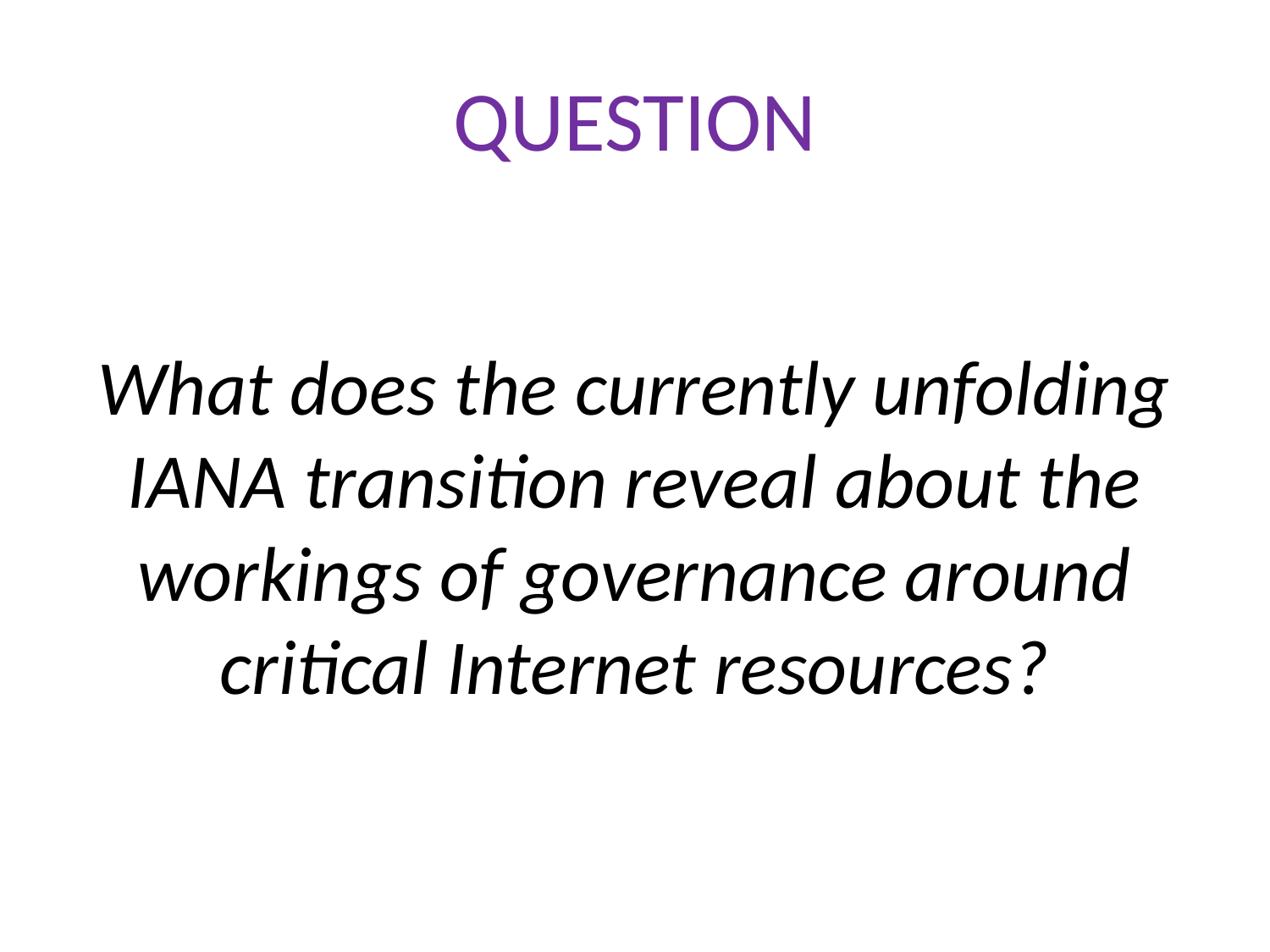

# QUESTION

What does the currently unfolding IANA transition reveal about the workings of governance around critical Internet resources?